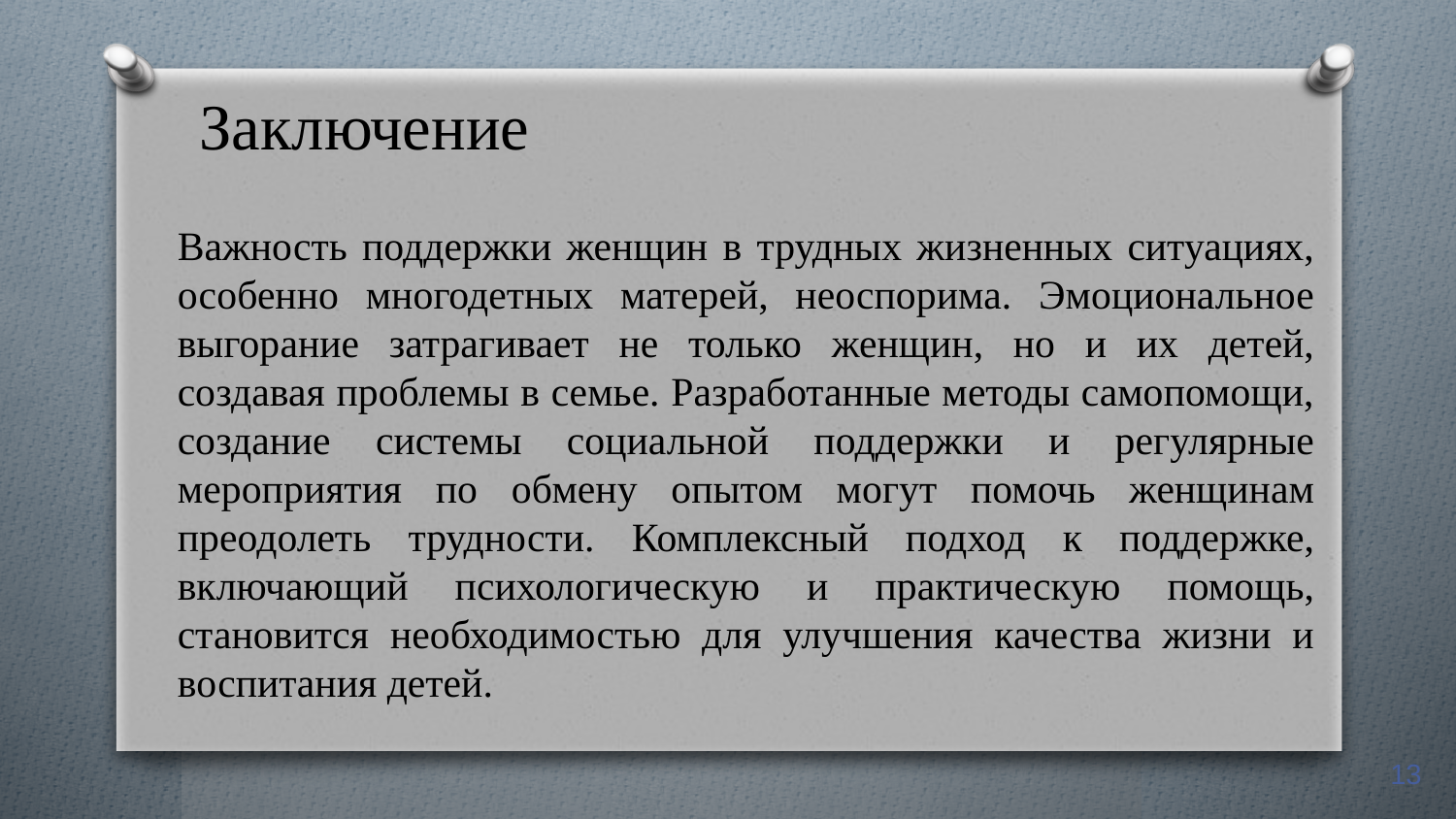

# Заключение
Важность поддержки женщин в трудных жизненных ситуациях, особенно многодетных матерей, неоспорима. Эмоциональное выгорание затрагивает не только женщин, но и их детей, создавая проблемы в семье. Разработанные методы самопомощи, создание системы социальной поддержки и регулярные мероприятия по обмену опытом могут помочь женщинам преодолеть трудности. Комплексный подход к поддержке, включающий психологическую и практическую помощь, становится необходимостью для улучшения качества жизни и воспитания детей.
13